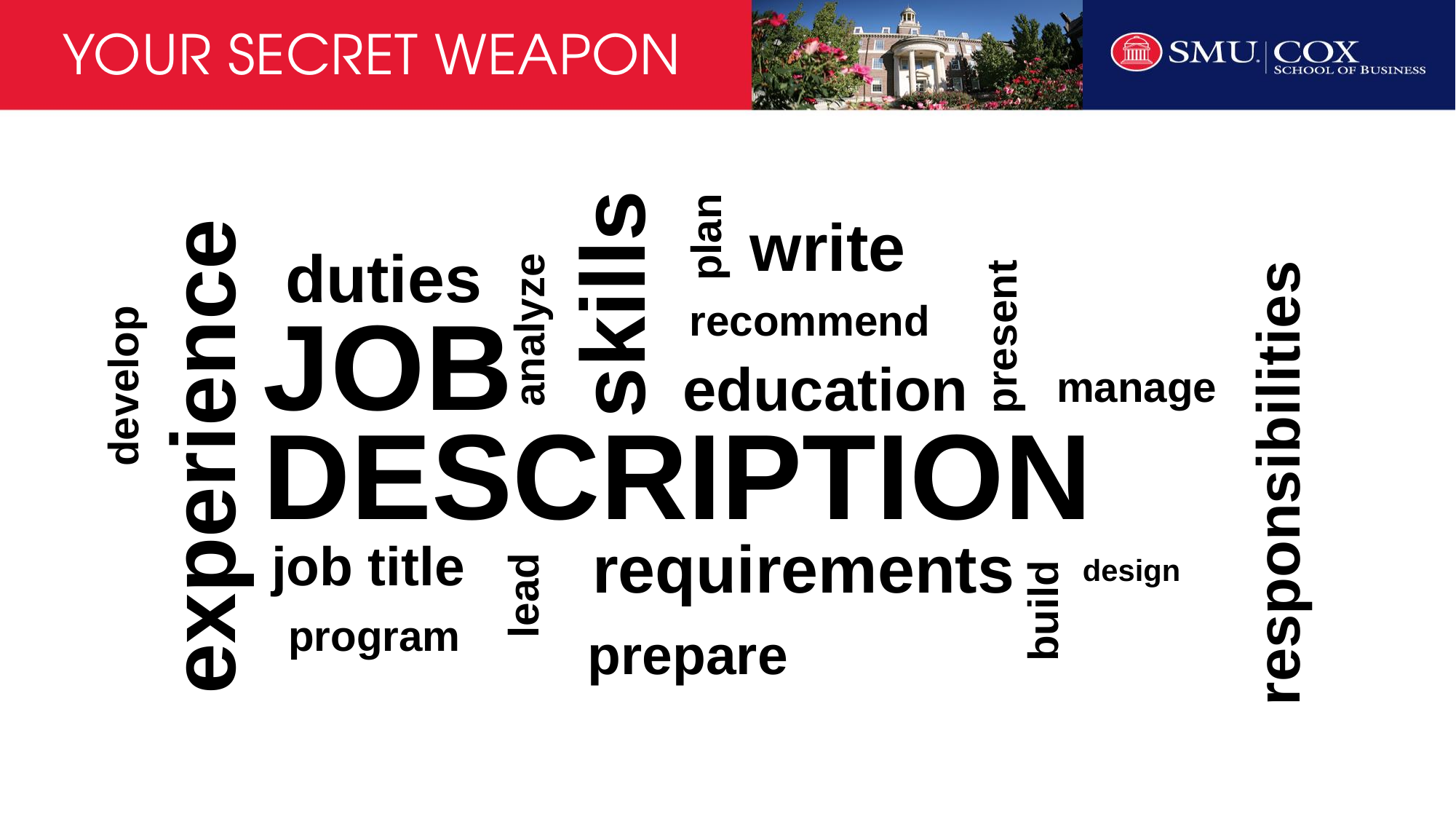

# Your Secret Weapon
plan
write
duties
skills
recommend
analyze
present
JOB
DESCRIPTION
develop
education
manage
experience
responsibilities
requirements
job title
design
lead
build
program
prepare